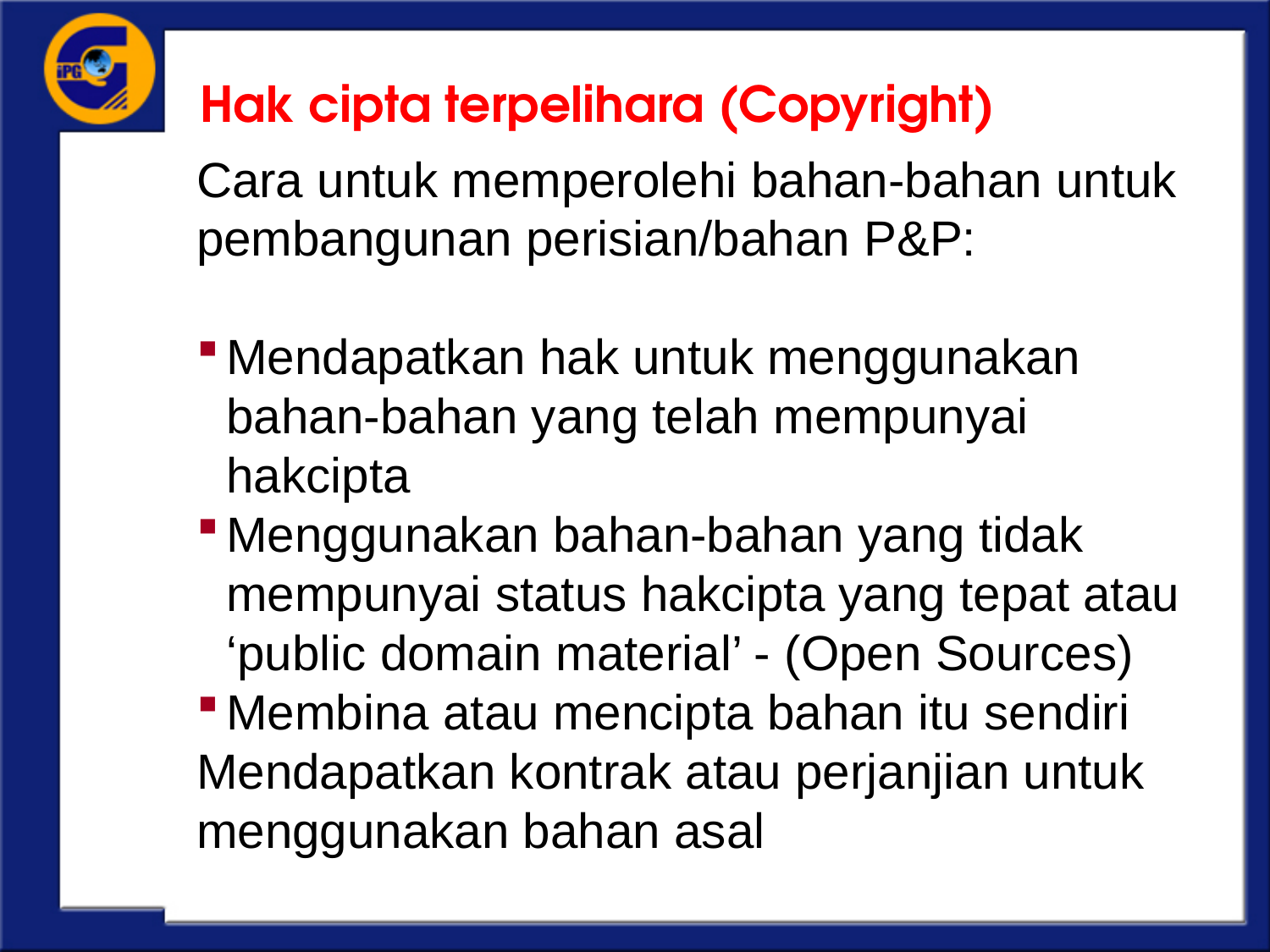

# Hak cipta terpelihara (Copyright)
Cara untuk memperolehi bahan-bahan untuk pembangunan perisian/bahan P&P:

Mendapatkan hak untuk menggunakan bahan-bahan yang telah mempunyai hakcipta
Menggunakan bahan-bahan yang tidak mempunyai status hakcipta yang tepat atau ‘public domain material’ - (Open Sources)
Membina atau mencipta bahan itu sendiri
Mendapatkan kontrak atau perjanjian untuk menggunakan bahan asal